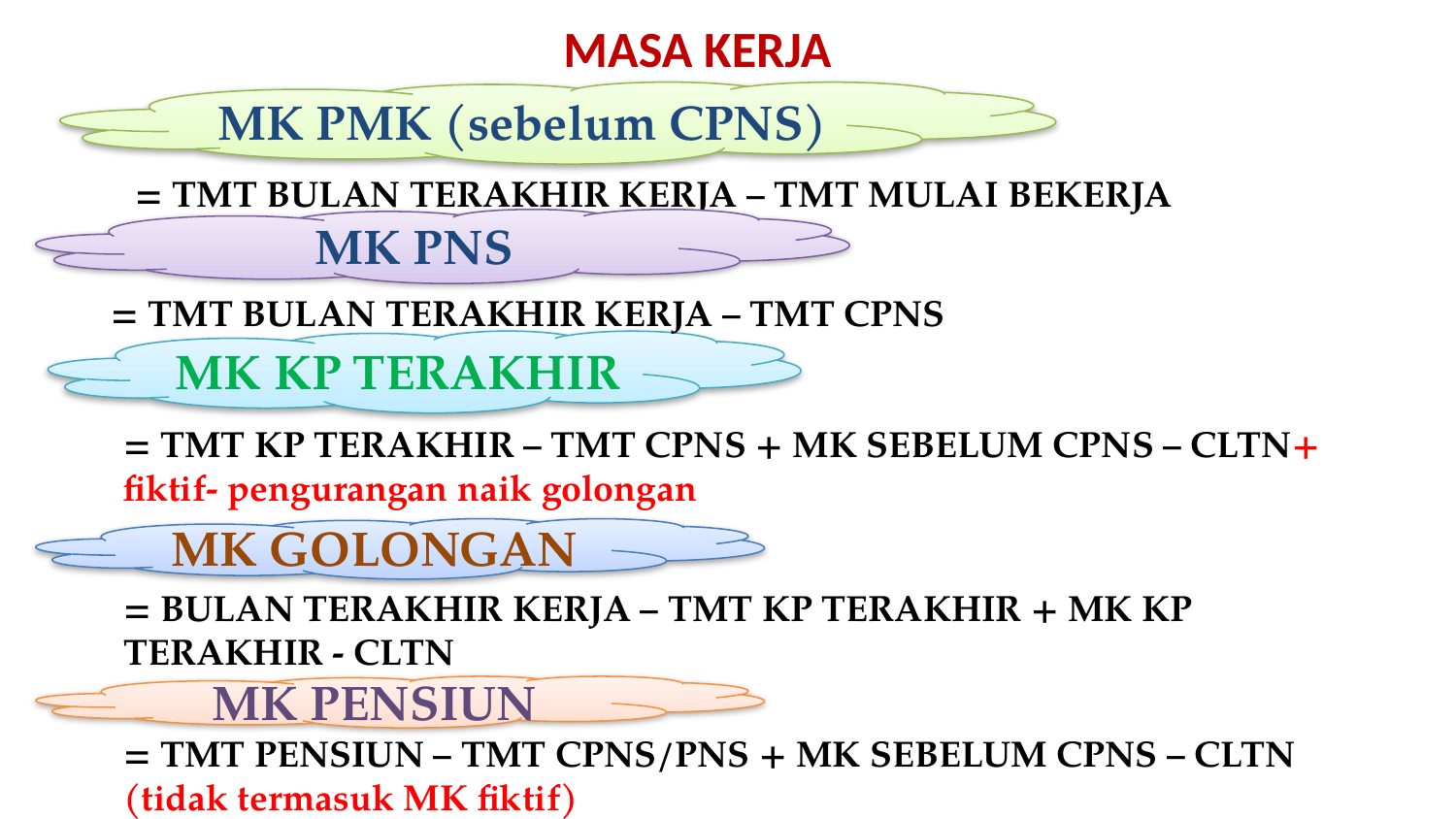

# MASA KERJA
MK PMK (sebelum CPNS)
= TMT BULAN TERAKHIR KERJA – TMT MULAI BEKERJA
MK PNS
= TMT BULAN TERAKHIR KERJA – TMT CPNS
MK KP TERAKHIR
= TMT KP TERAKHIR – TMT CPNS + MK SEBELUM CPNS – CLTN+ fiktif- pengurangan naik golongan
MK GOLONGAN
= BULAN TERAKHIR KERJA – TMT KP TERAKHIR + MK KP TERAKHIR - CLTN
MK PENSIUN
= TMT PENSIUN – TMT CPNS/PNS + MK SEBELUM CPNS – CLTN
(tidak termasuk MK fiktif)